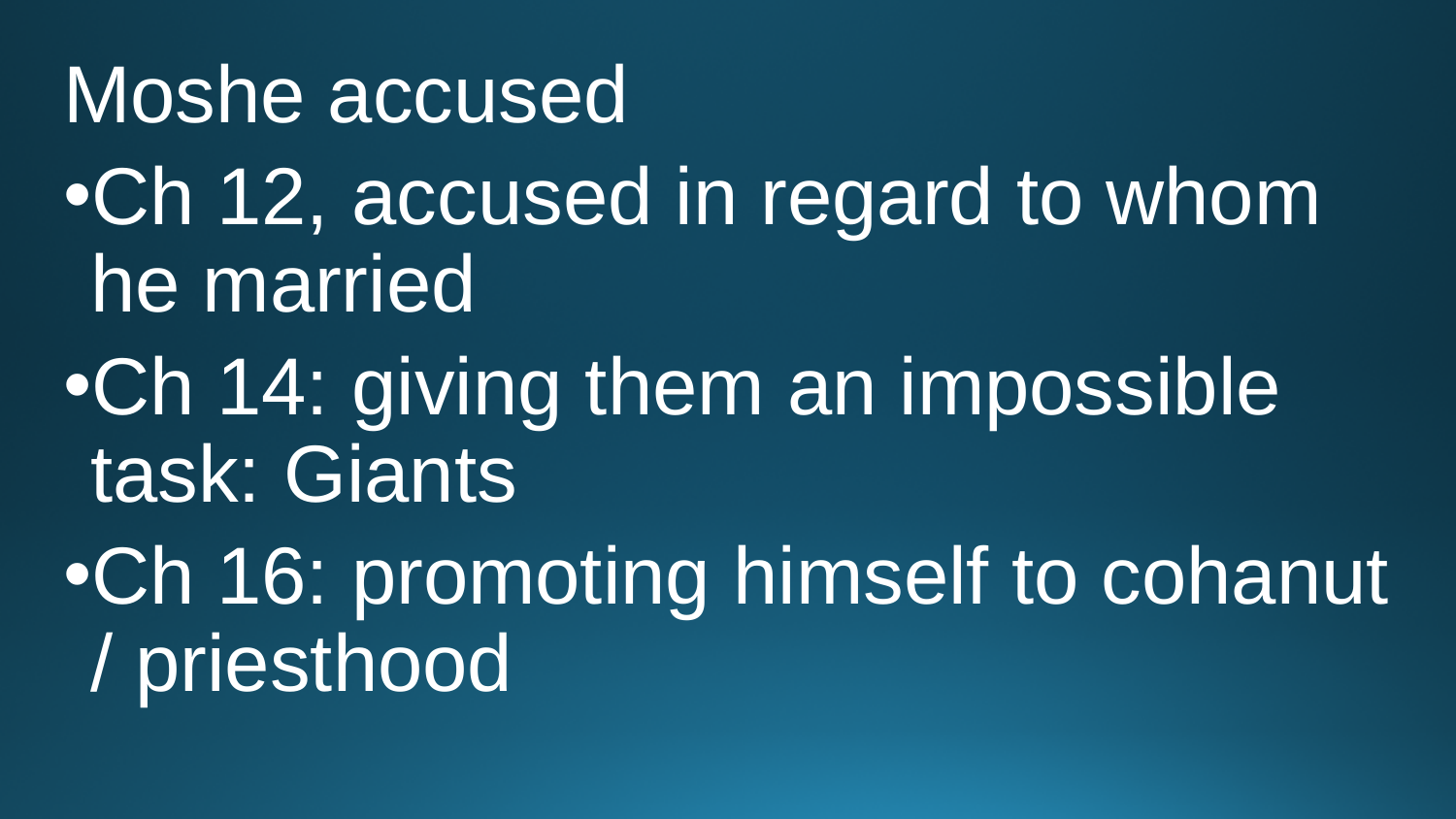

Moshe accused
Ch 12, accused in regard to whom he married
Ch 14: giving them an impossible task: Giants
Ch 16: promoting himself to cohanut / priesthood